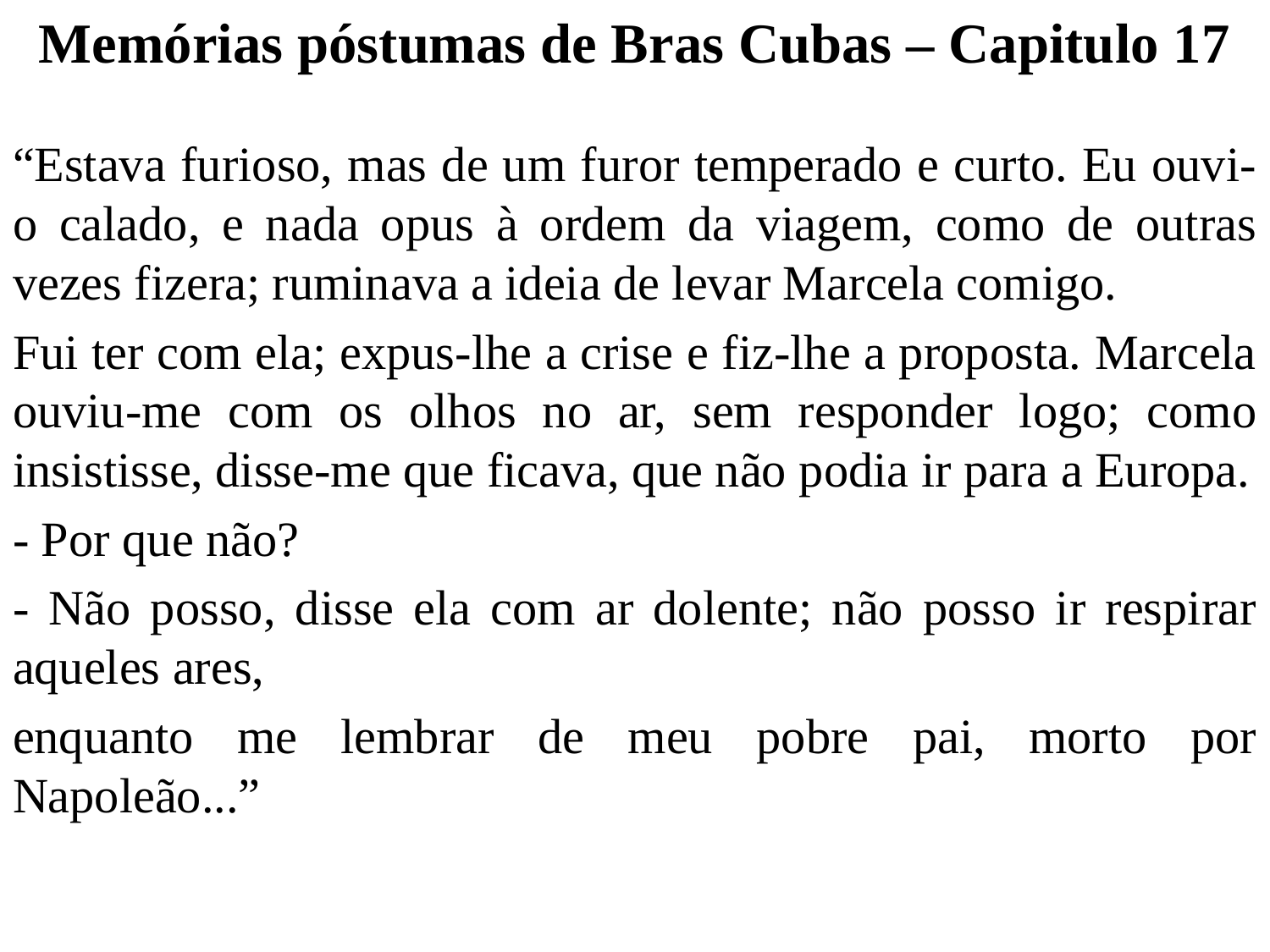

Memórias póstumas de Bras Cubas – Capitulo 17

“Estava furioso, mas de um furor temperado e curto. Eu ouvi-o calado, e nada opus à ordem da viagem, como de outras vezes fizera; ruminava a ideia de levar Marcela comigo.
Fui ter com ela; expus-lhe a crise e fiz-lhe a proposta. Marcela ouviu-me com os olhos no ar, sem responder logo; como insistisse, disse-me que ficava, que não podia ir para a Europa.
- Por que não?
- Não posso, disse ela com ar dolente; não posso ir respirar aqueles ares,
enquanto me lembrar de meu pobre pai, morto por Napoleão...”